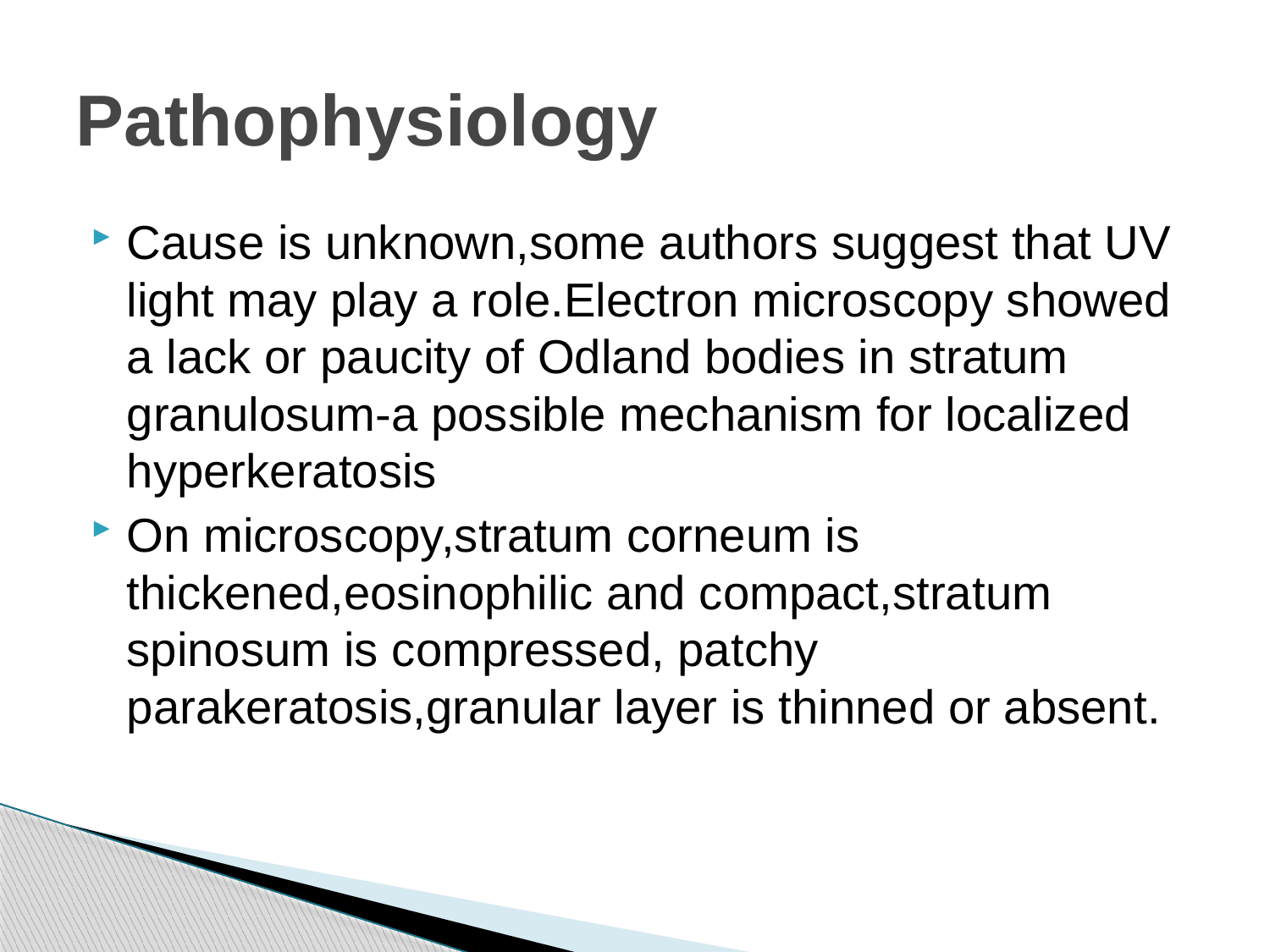

# Pathophysiology
Cause is unknown,some authors suggest that UV light may play a role.Electron microscopy showed a lack or paucity of Odland bodies in stratum granulosum-a possible mechanism for localized hyperkeratosis
On microscopy,stratum corneum is thickened,eosinophilic and compact,stratum spinosum is compressed, patchy parakeratosis,granular layer is thinned or absent.